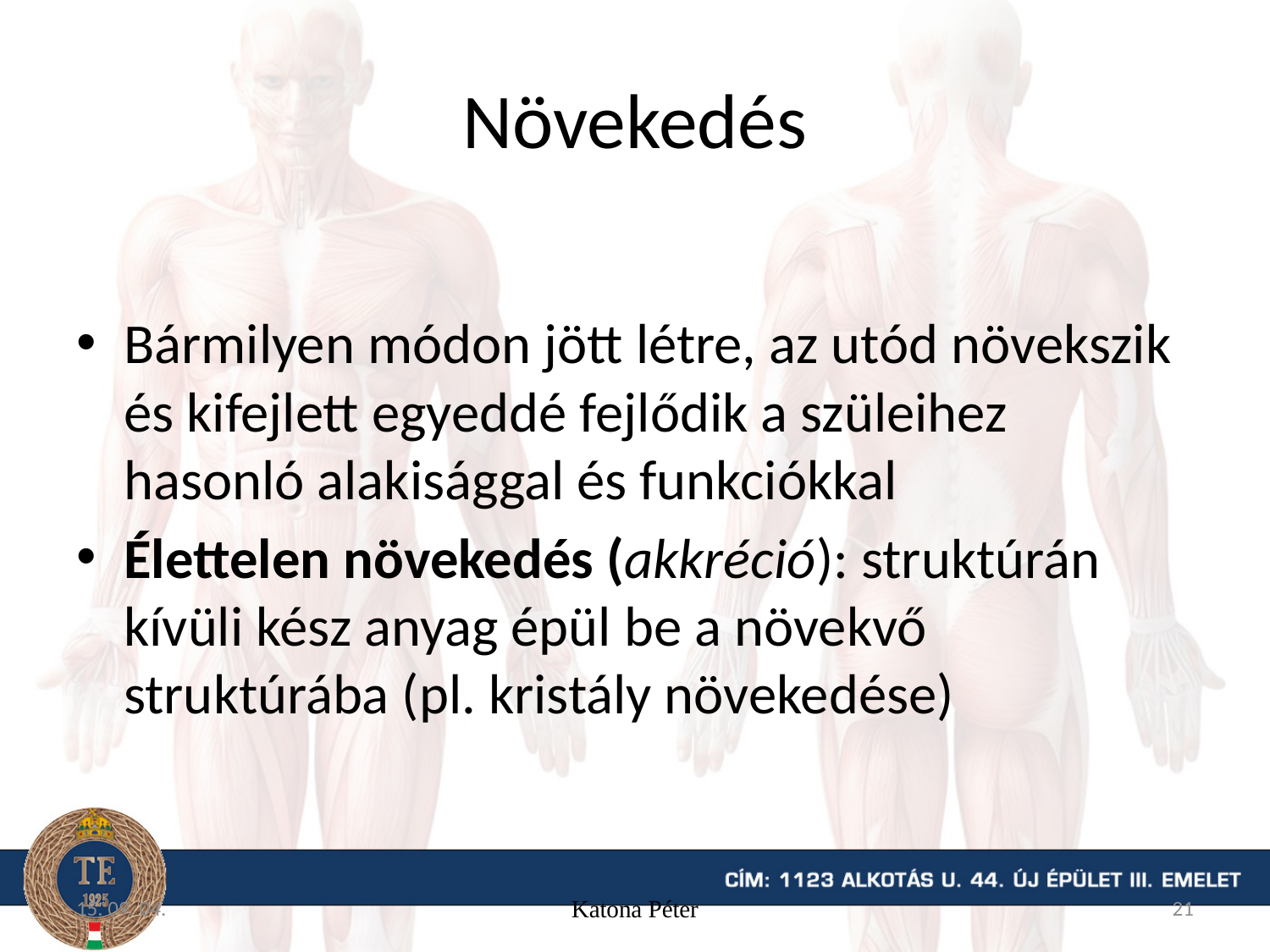

# Növekedés

Bármilyen módon jött létre, az utód növekszik és kifejlett egyeddé fejlődik a szüleihez hasonló alakisággal és funkciókkal
Élettelen növekedés (akkréció): struktúrán kívüli kész anyag épül be a növekvő struktúrába (pl. kristály növekedése)
15. 09. 04.
Katona Péter
21